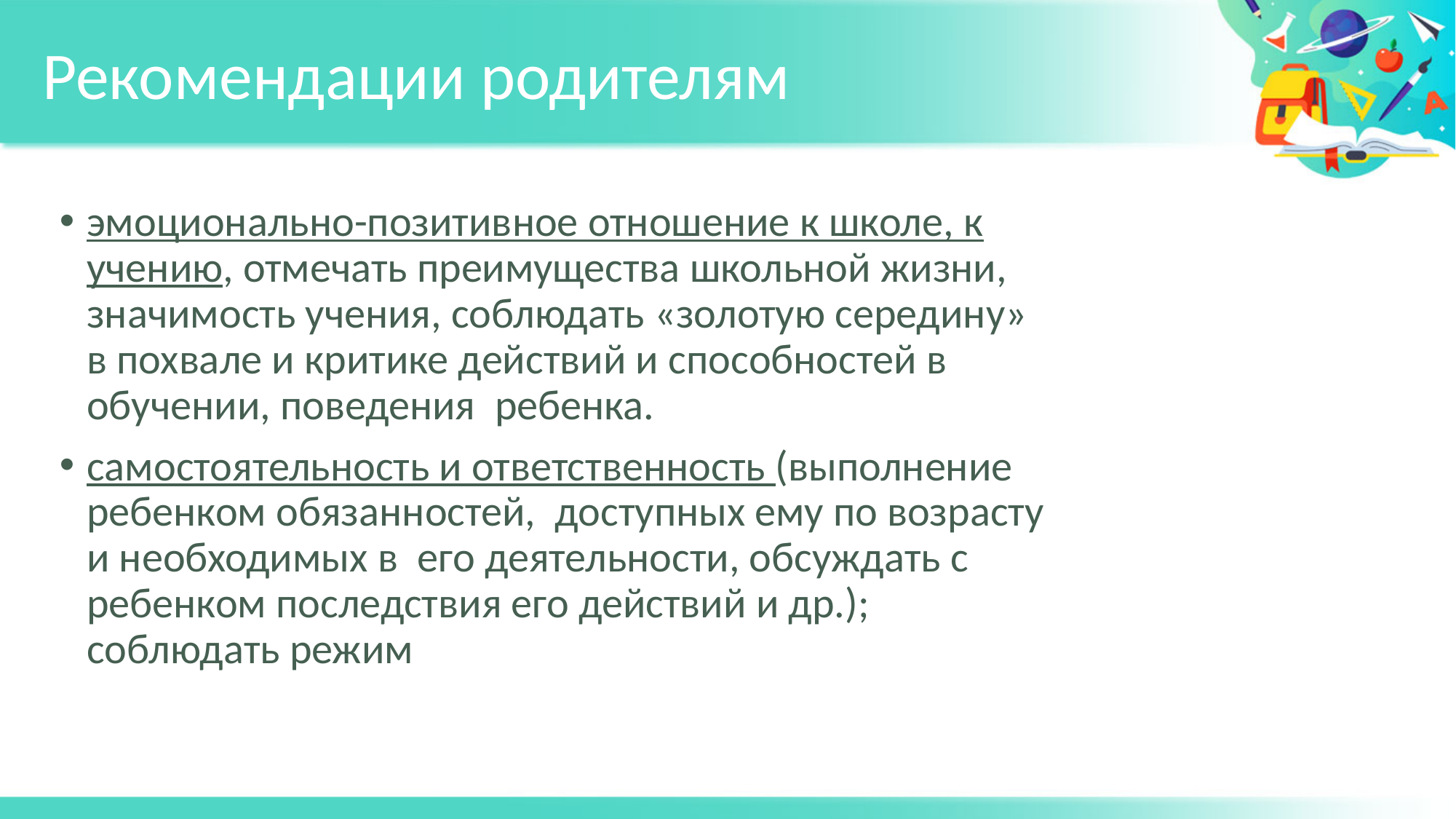

# Рекомендации родителям
эмоционально-позитивное отношение к школе, к учению, отмечать преимущества школьной жизни, значимость учения, соблюдать «золотую середину»  в похвале и критике действий и способностей в обучении, поведения  ребенка.
самостоятельность и ответственность (выполнение ребенком обязанностей,  доступных ему по возрасту и необходимых в  его деятельности, обсуждать с ребенком последствия его действий и др.); соблюдать режим